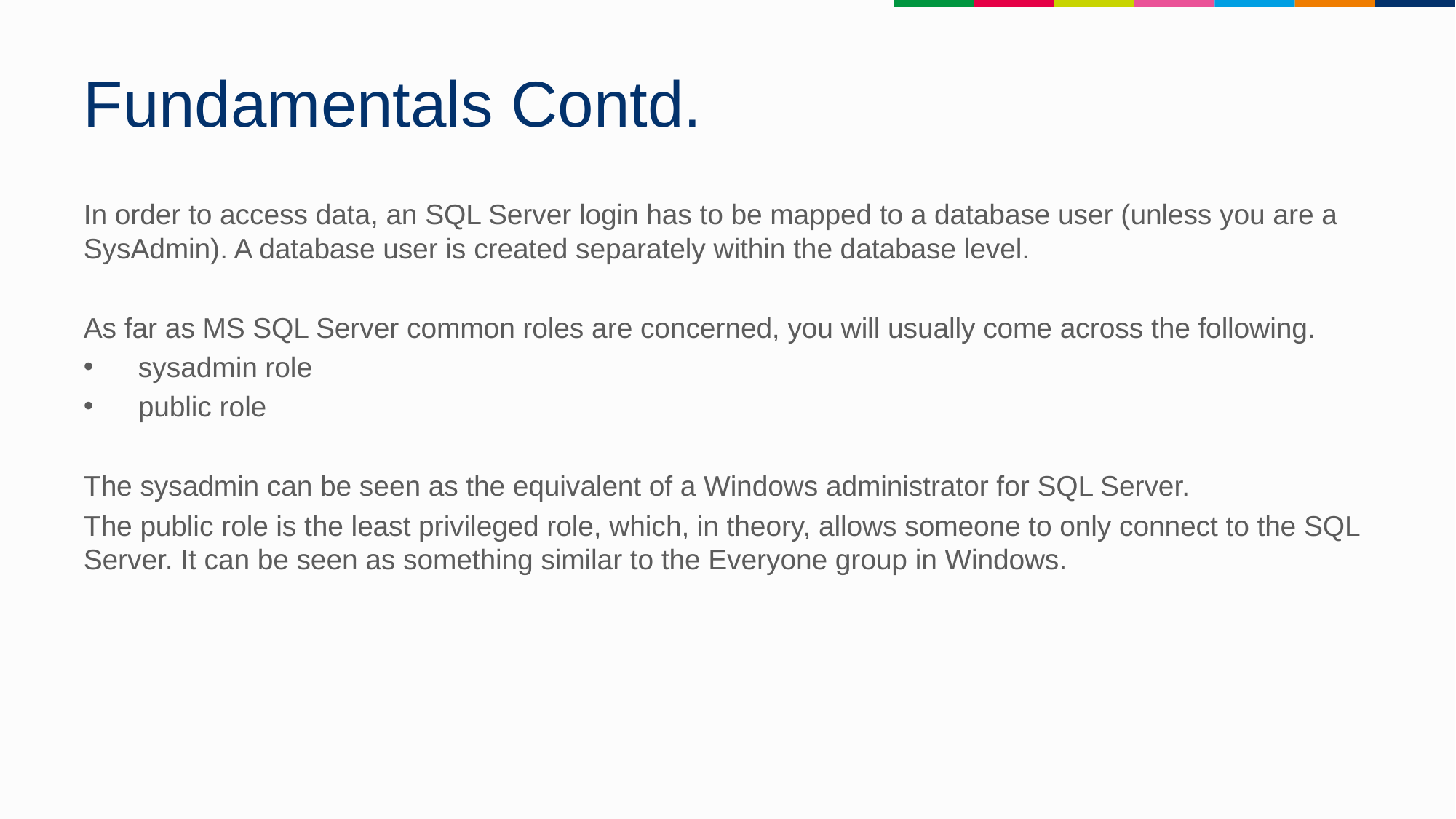

# Fundamentals Contd.
In order to access data, an SQL Server login has to be mapped to a database user (unless you are a SysAdmin). A database user is created separately within the database level.

As far as MS SQL Server common roles are concerned, you will usually come across the following.
sysadmin role
public role

The sysadmin can be seen as the equivalent of a Windows administrator for SQL Server.
The public role is the least privileged role, which, in theory, allows someone to only connect to the SQL Server. It can be seen as something similar to the Everyone group in Windows.